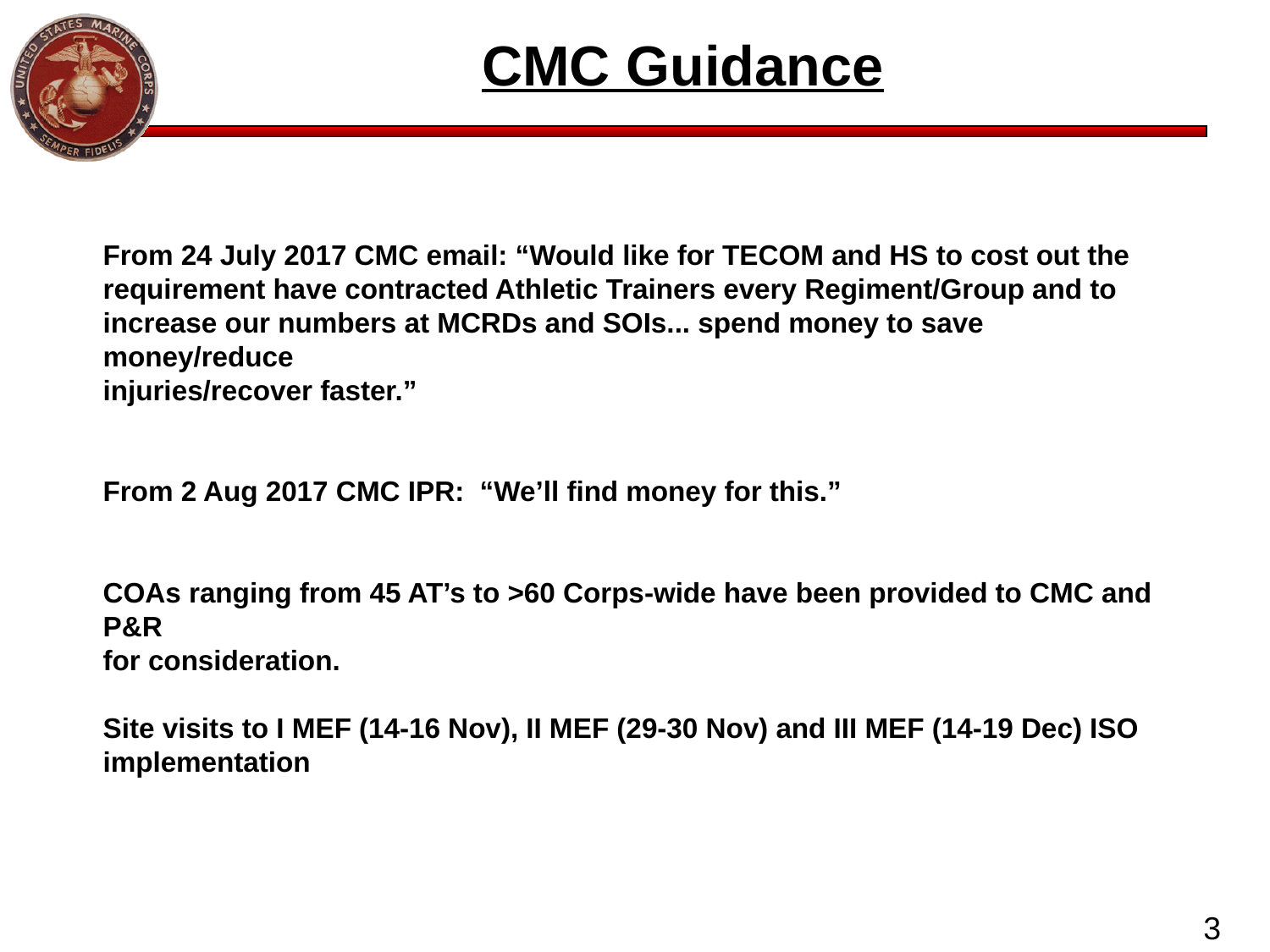

# CMC Guidance
From 24 July 2017 CMC email: “Would like for TECOM and HS to cost out the
requirement have contracted Athletic Trainers every Regiment/Group and to
increase our numbers at MCRDs and SOIs... spend money to save money/reduce
injuries/recover faster.”

From 2 Aug 2017 CMC IPR:  “We’ll find money for this.”

COAs ranging from 45 AT’s to >60 Corps-wide have been provided to CMC and P&R
for consideration.

Site visits to I MEF (14-16 Nov), II MEF (29-30 Nov) and III MEF (14-19 Dec) ISO implementation

3